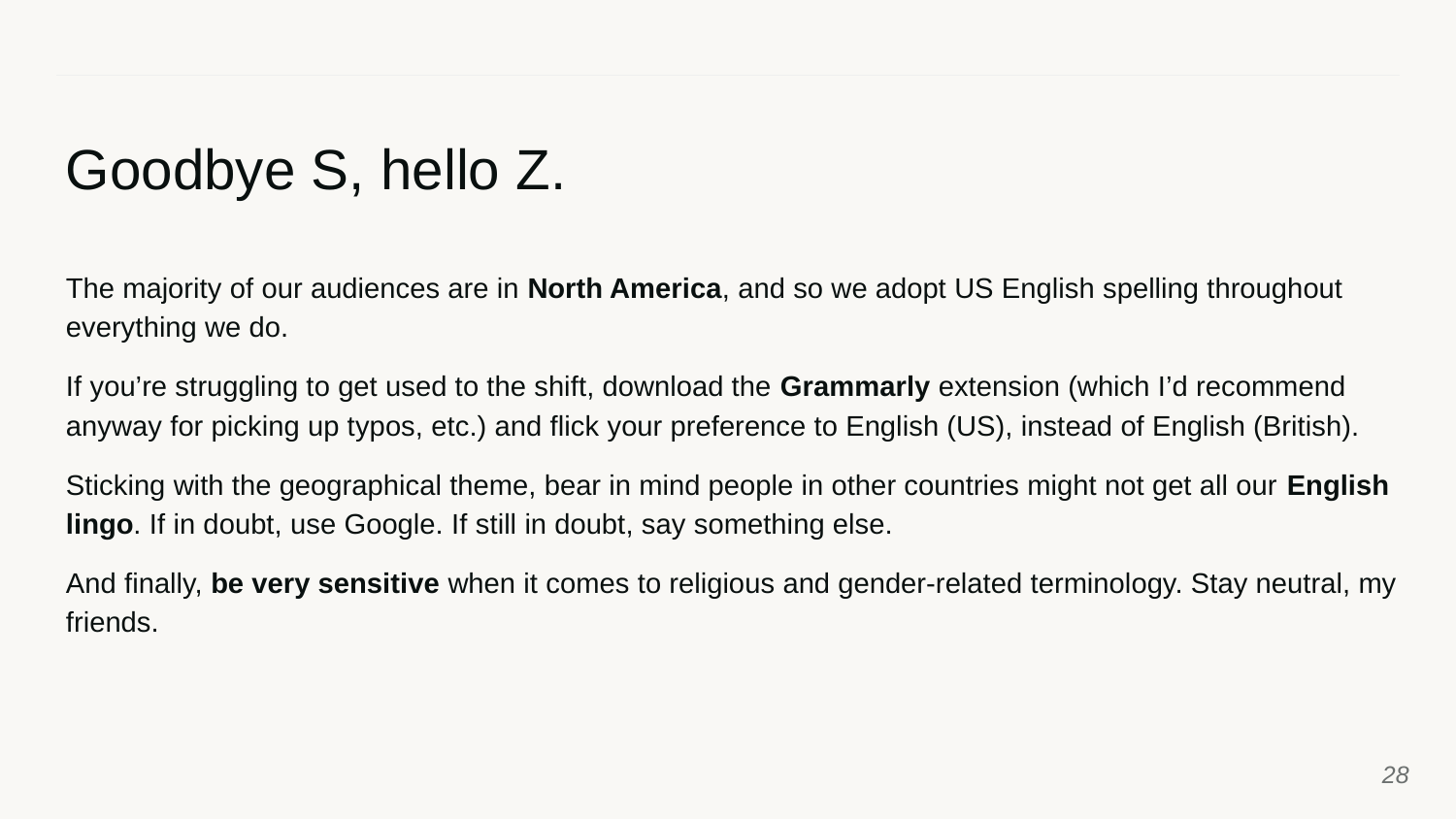

# Goodbye S, hello Z.
The majority of our audiences are in North America, and so we adopt US English spelling throughout everything we do.
If you’re struggling to get used to the shift, download the Grammarly extension (which I’d recommend anyway for picking up typos, etc.) and flick your preference to English (US), instead of English (British).
Sticking with the geographical theme, bear in mind people in other countries might not get all our English lingo. If in doubt, use Google. If still in doubt, say something else.
And finally, be very sensitive when it comes to religious and gender-related terminology. Stay neutral, my friends.

28